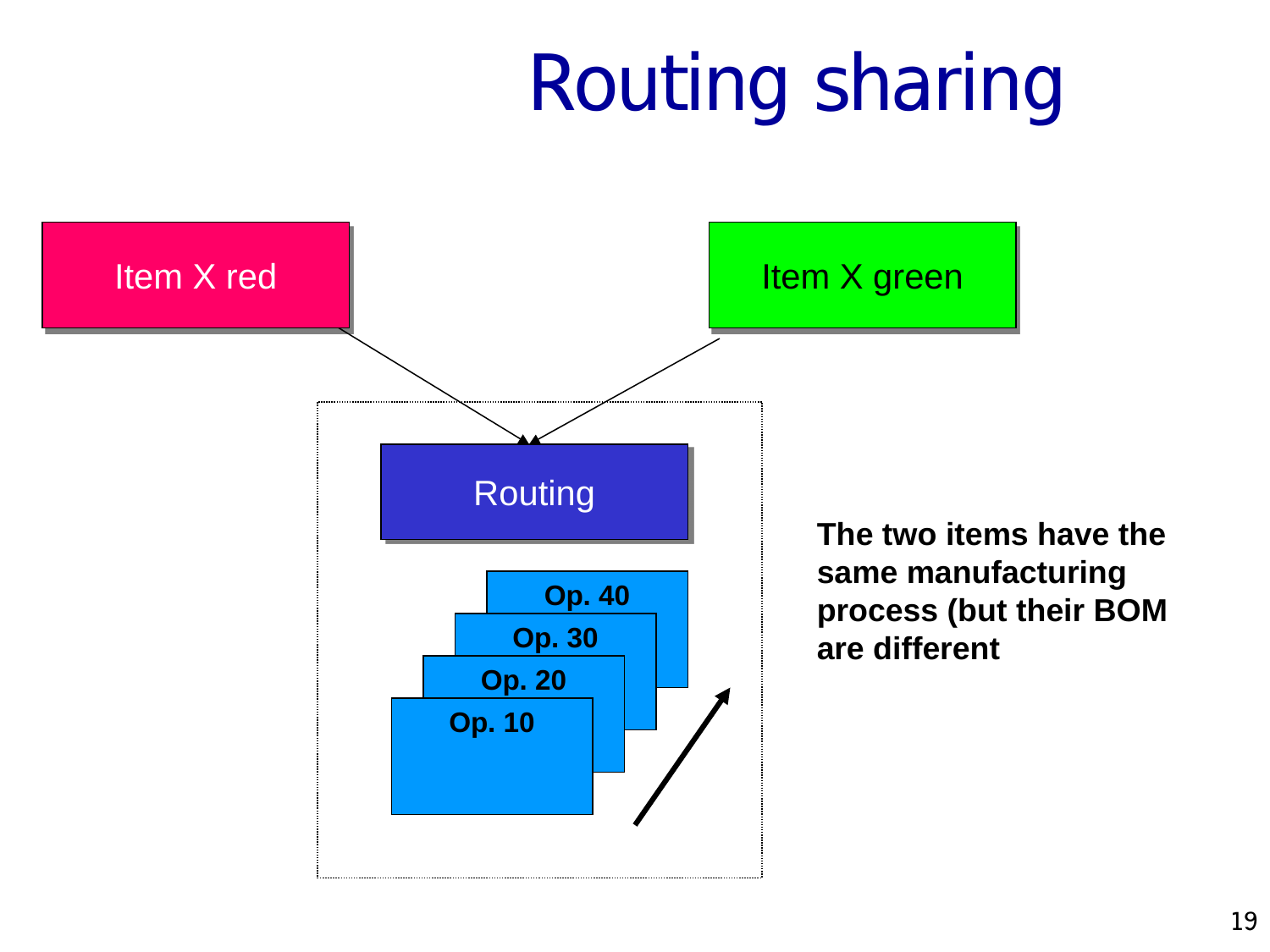

# Routing sharing
Item X red
Item X green

Routing
The two items have the same manufacturing process (but their BOM are different

Op. 40
Op. 30
Op. 20

Op. 10
19